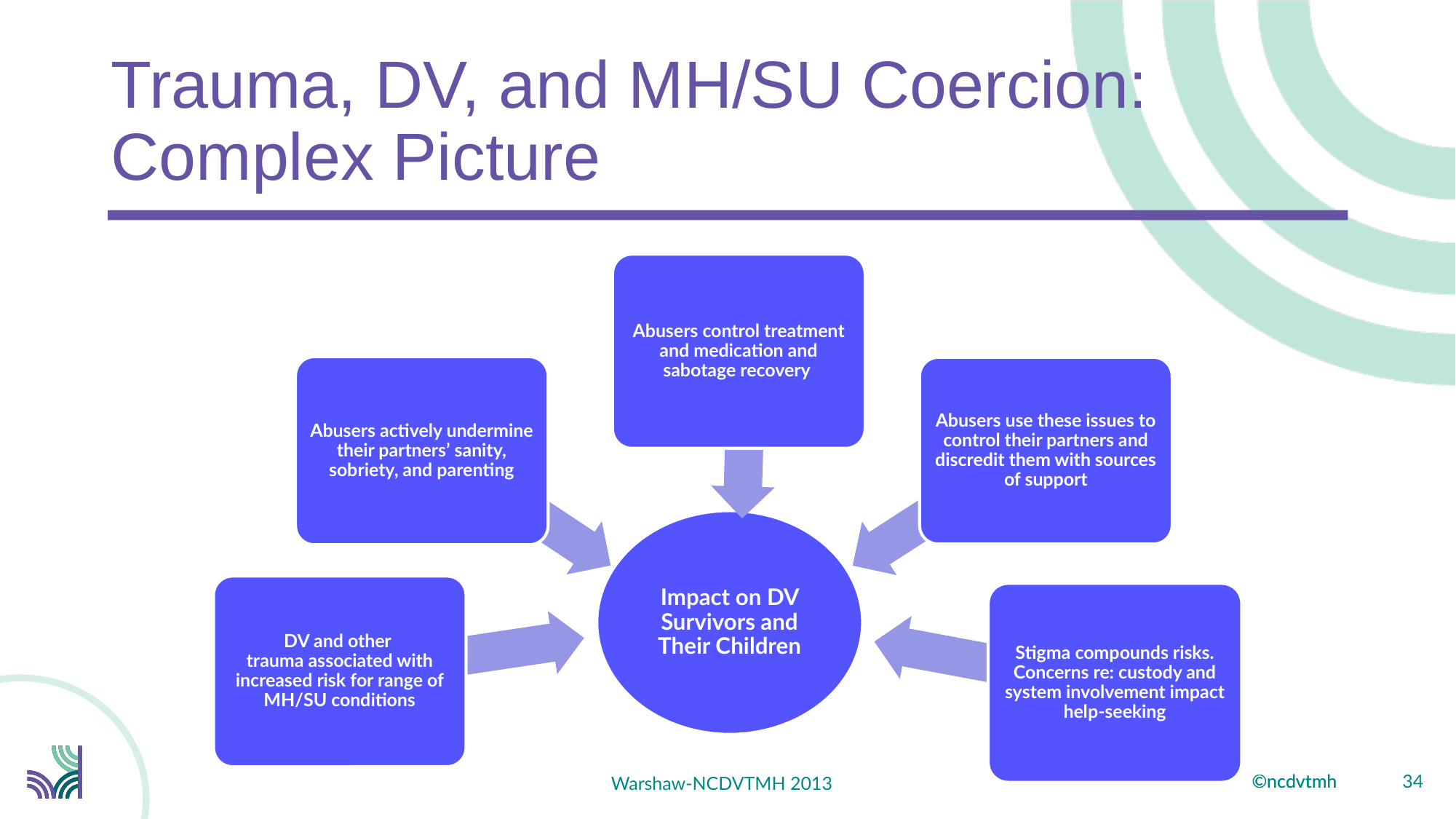

# Trauma, DV, and MH/SU Coercion: Complex Picture

Abusers control treatment and medication and sabotage recovery

Abusers actively undermine their partners’ sanity, sobriety, and parenting
Abusers use these issues to control their partners and discredit them with sources of support

Impact on DV Survivors and Their Children

DV and other
trauma associated with increased risk for range of MH/SU conditions

Stigma compounds risks. Concerns re: custody and system involvement impact help-seeking

34
Warshaw-NCDVTMH 2013